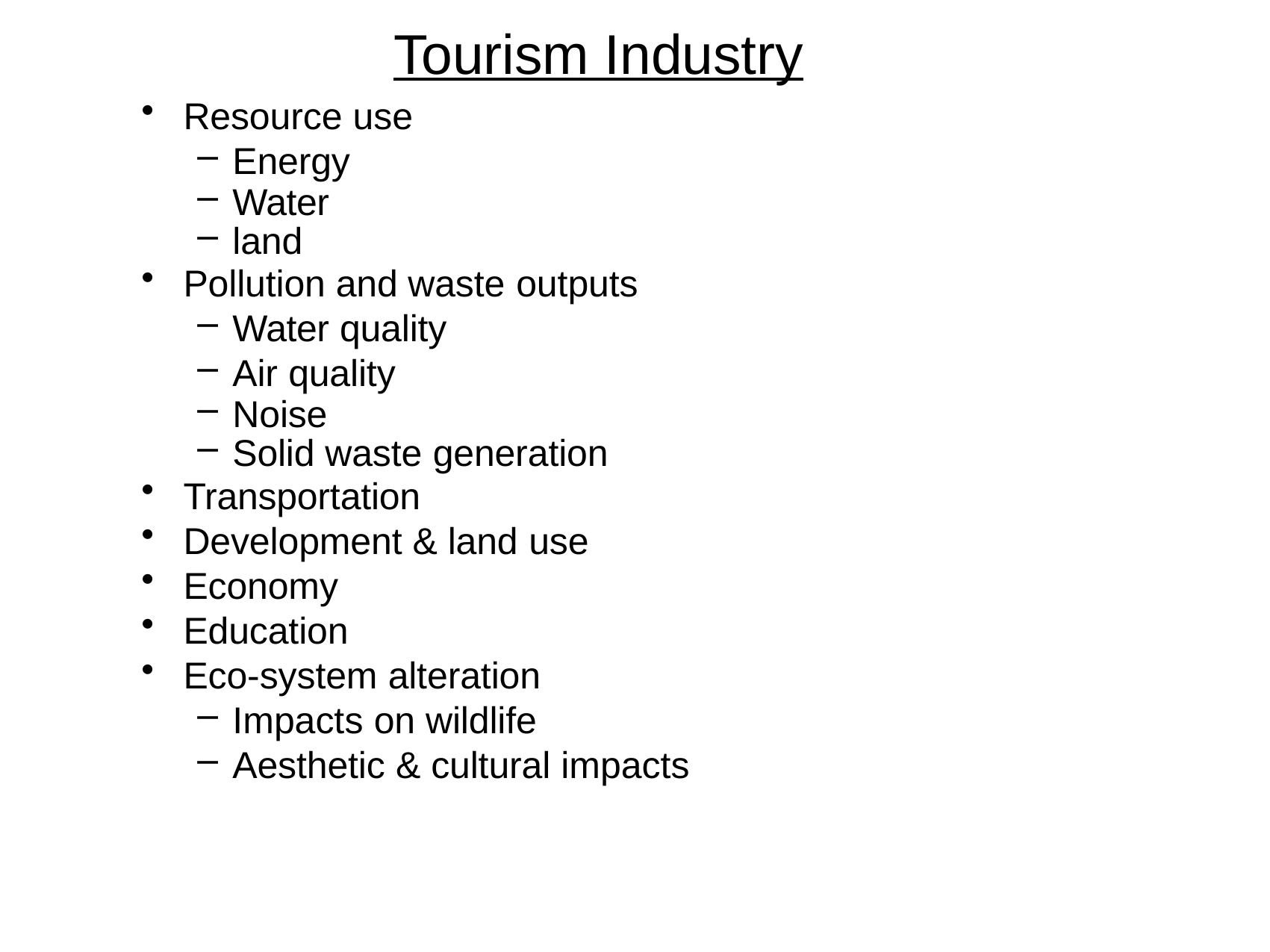

# Tourism Industry
Resource use
Energy
Water
land
Pollution and waste outputs
Water quality
Air quality
Noise
Solid waste generation
Transportation
Development & land use
Economy
Education
Eco-system alteration
Impacts on wildlife
Aesthetic & cultural impacts